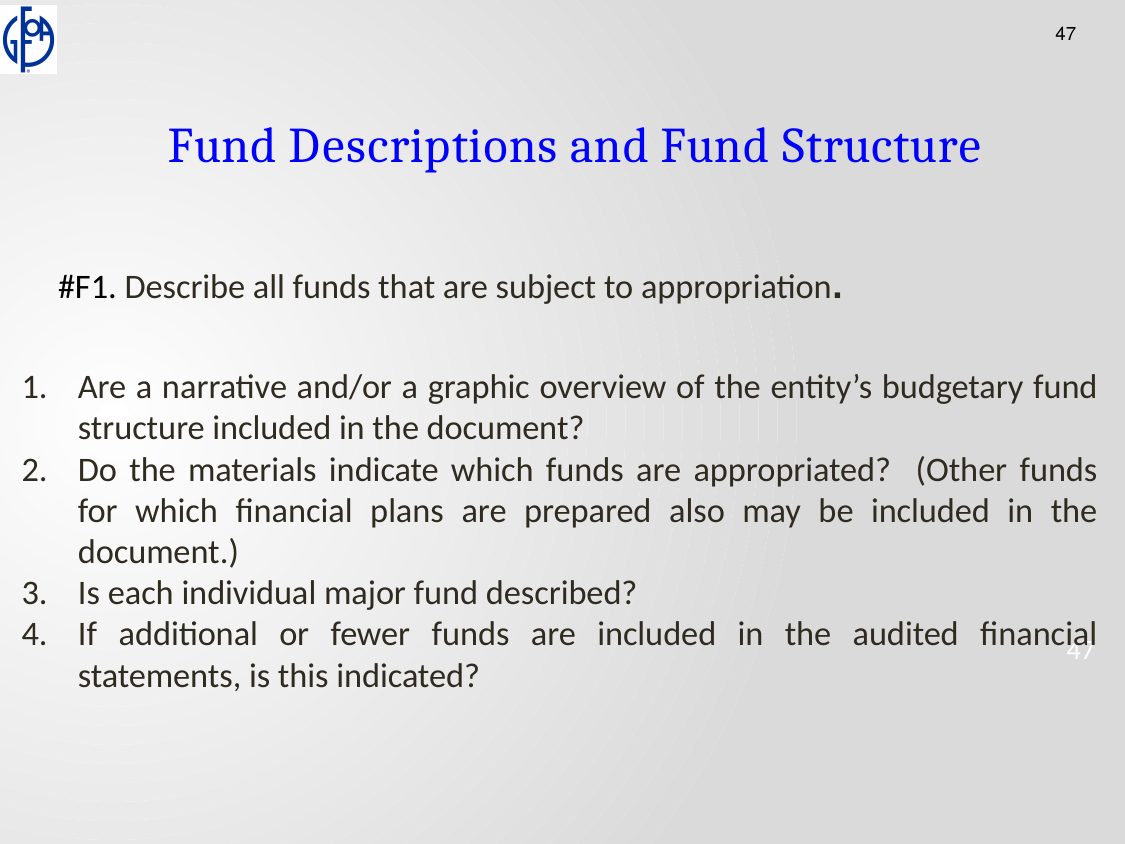

Fund Descriptions and Fund Structure

#F1. Describe all funds that are subject to appropriation.

Are a narrative and/or a graphic overview of the entity’s budgetary fund structure included in the document?
Do the materials indicate which funds are appropriated?  (Other funds for which financial plans are prepared also may be included in the document.)
Is each individual major fund described?
If additional or fewer funds are included in the audited financial statements, is this indicated?

47